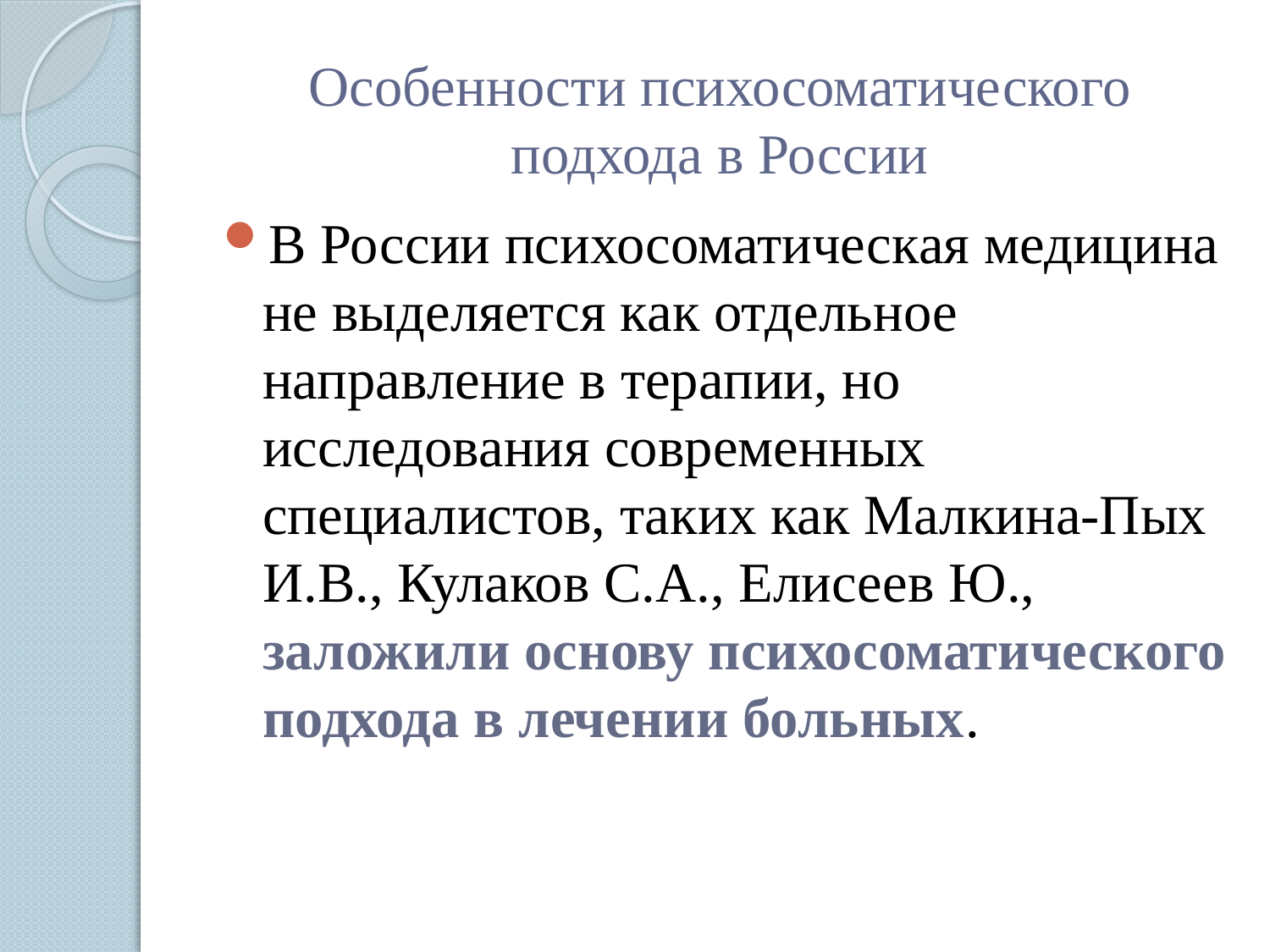

# Особенности психосоматического подхода в России
В России психосоматическая медицина не выделяется как отдельное направление в терапии, но исследования современных  специалистов, таких как Малкина-Пых И.В., Кулаков С.А., Елисеев Ю., заложили основу психосоматического подхода в лечении больных.